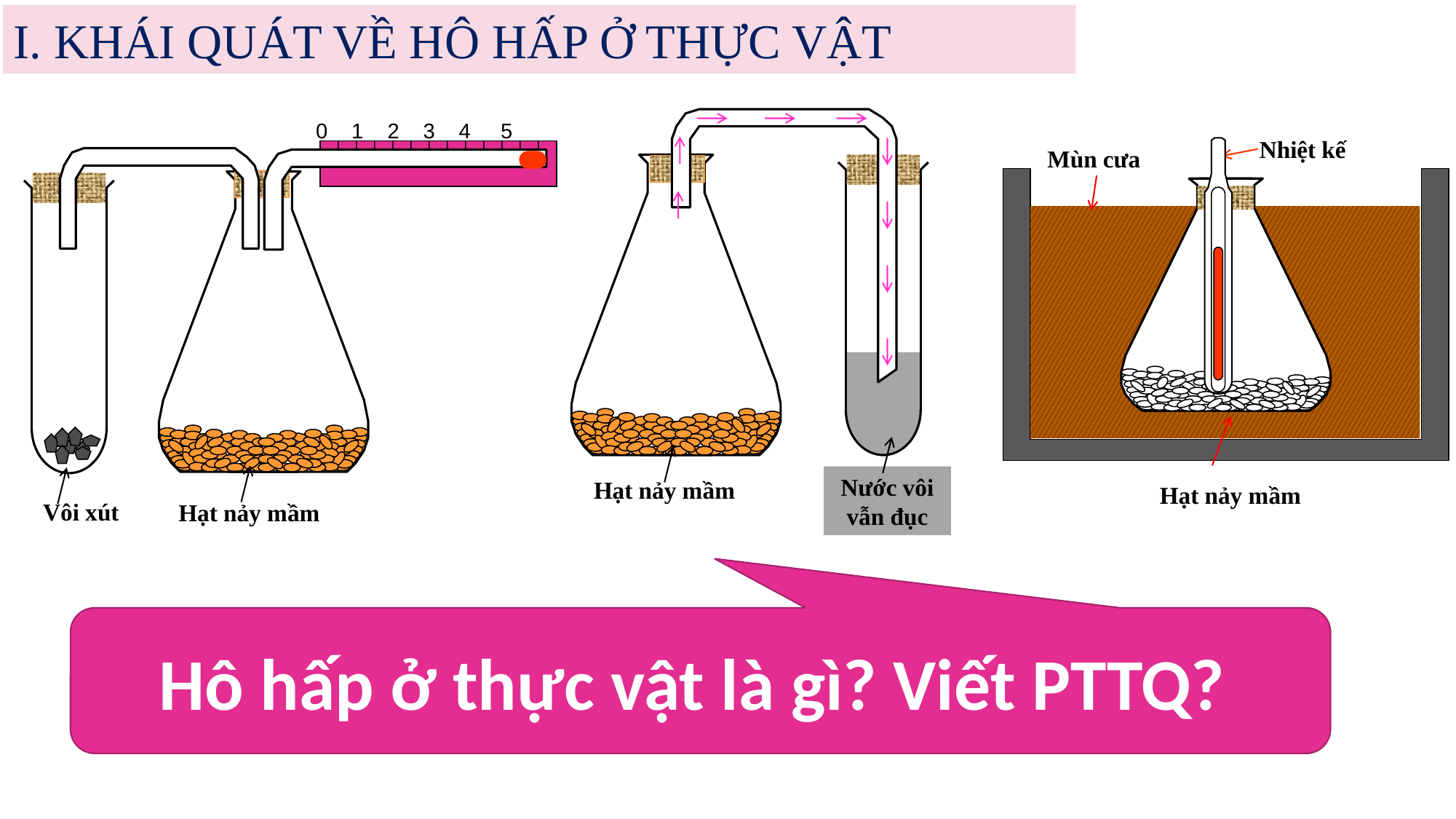

I. KHÁI QUÁT VỀ HÔ HẤP Ở THỰC VẬT

0    1    2    3    4     5    6

Nhiệt kế
Mùn cưa

Nước vôi vẫn đục

Hạt nảy mầm
Hạt nảy mầm
Vôi xút
Hạt nảy mầm
Hô hấp ở thực vật là gì? Viết PTTQ?